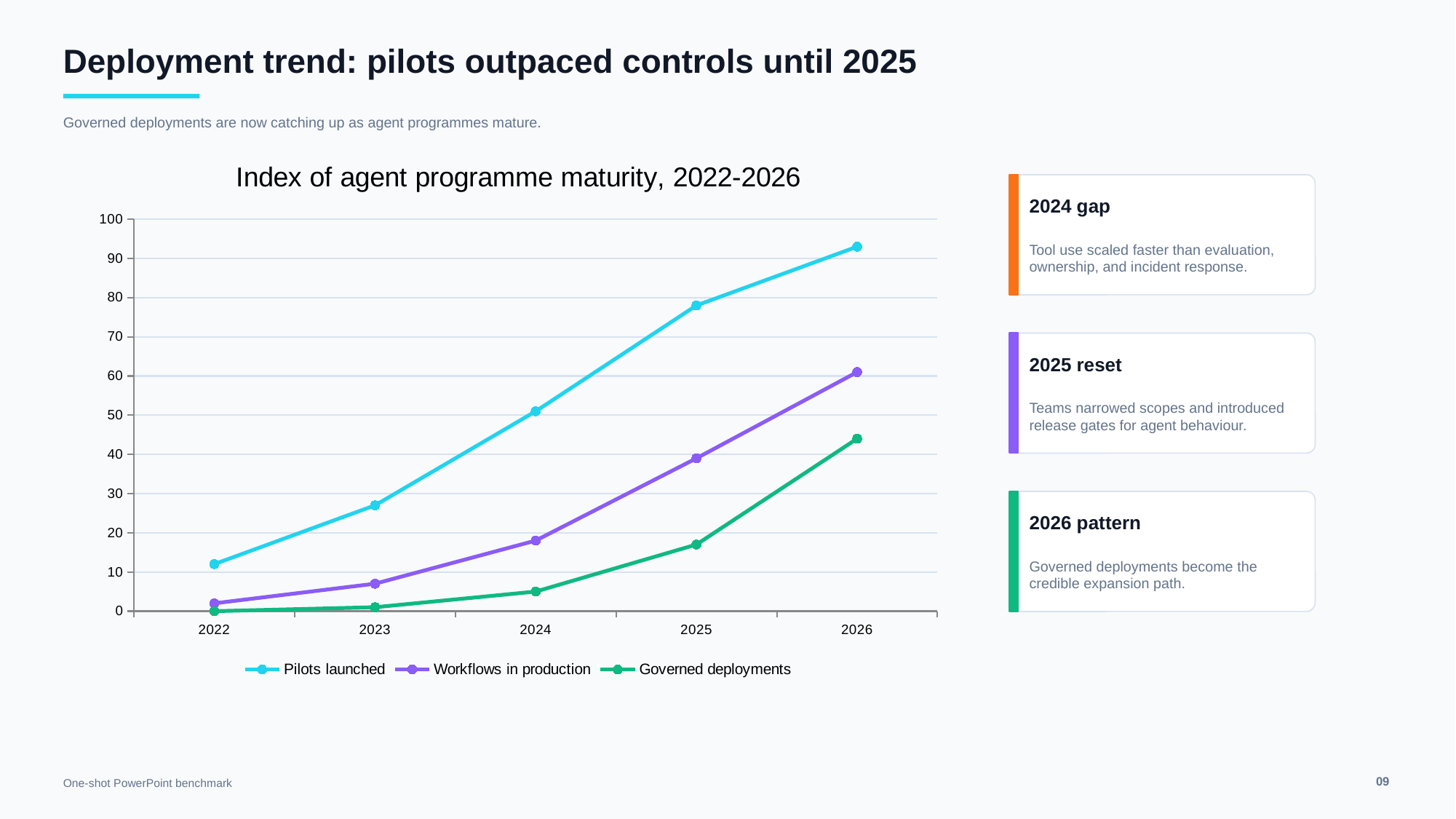

Deployment trend: pilots outpaced controls until 2025

Governed deployments are now catching up as agent programmes mature.

### Chart: Index of agent programme maturity, 2022-2026

| Category | Pilots launched | Workflows in production | Governed deployments |
|---|---|---|---|
| 2022 | 12.0 | 2.0 | 0.0 |
| 2023 | 27.0 | 7.0 | 1.0 |
| 2024 | 51.0 | 18.0 | 5.0 |
| 2025 | 78.0 | 39.0 | 17.0 |
| 2026 | 93.0 | 61.0 | 44.0 |

2024 gap
Tool use scaled faster than evaluation, ownership, and incident response.

2025 reset
Teams narrowed scopes and introduced release gates for agent behaviour.

2026 pattern
Governed deployments become the credible expansion path.
09
One-shot PowerPoint benchmark